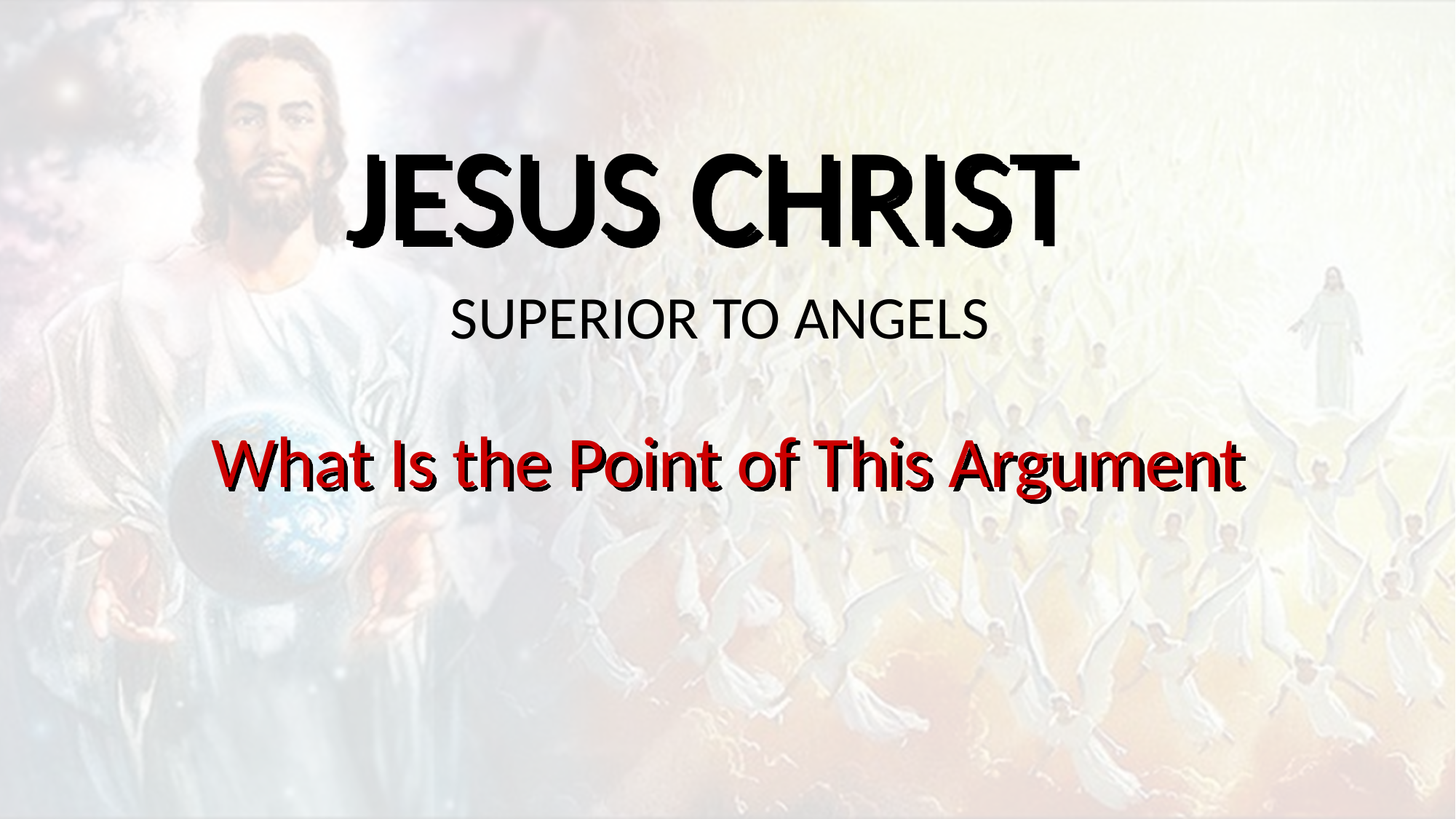

JESUS CHRIST
SUPERIOR TO ANGELS
What Is the Point of This Argument